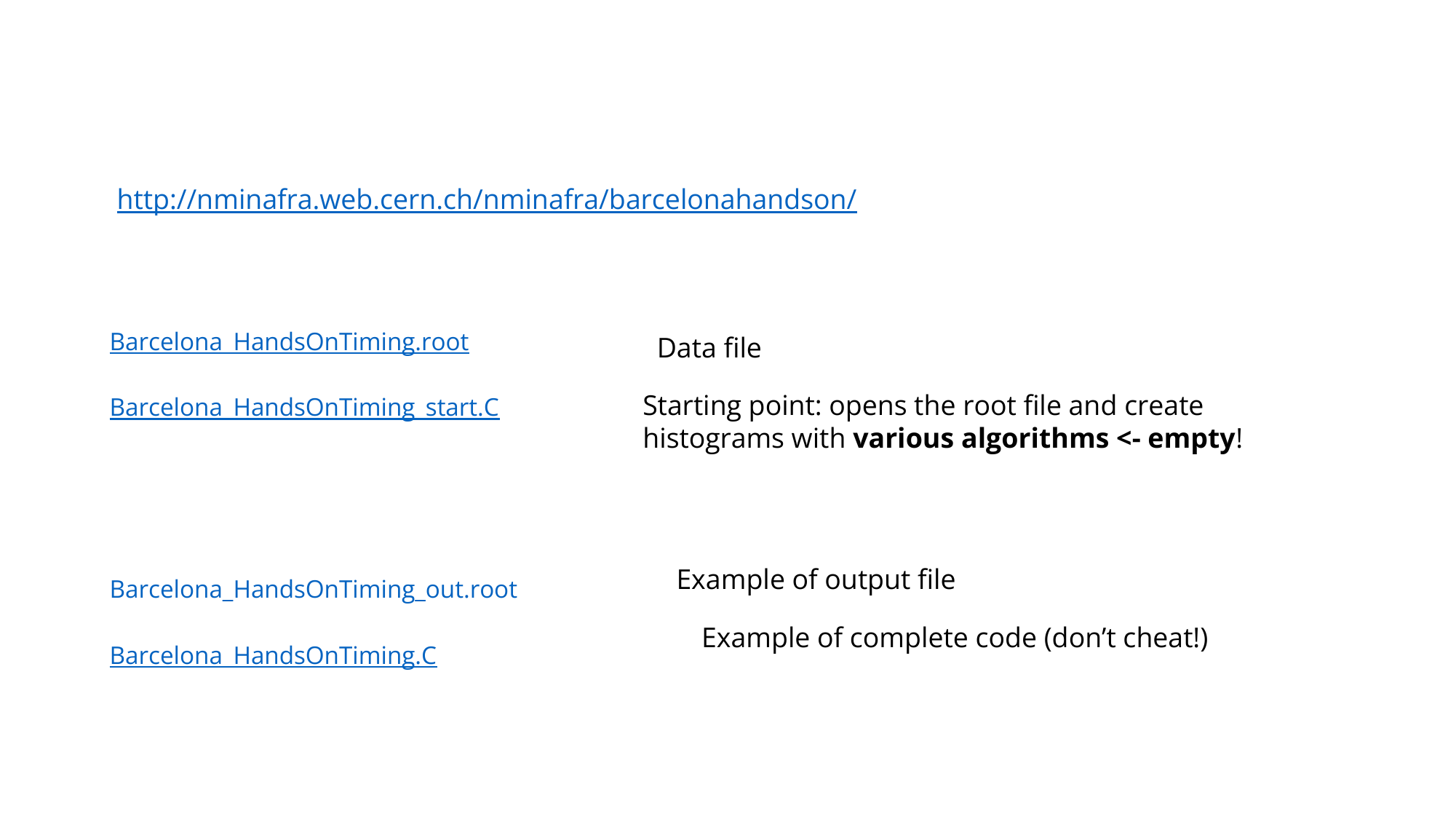

http://nminafra.web.cern.ch/nminafra/barcelonahandson/
Barcelona_HandsOnTiming.root
Barcelona_HandsOnTiming_start.C

Barcelona_HandsOnTiming_out.root
Barcelona_HandsOnTiming.C
Data file
Starting point: opens the root file and create histograms with various algorithms <- empty!
Example of output file
Example of complete code (don’t cheat!)